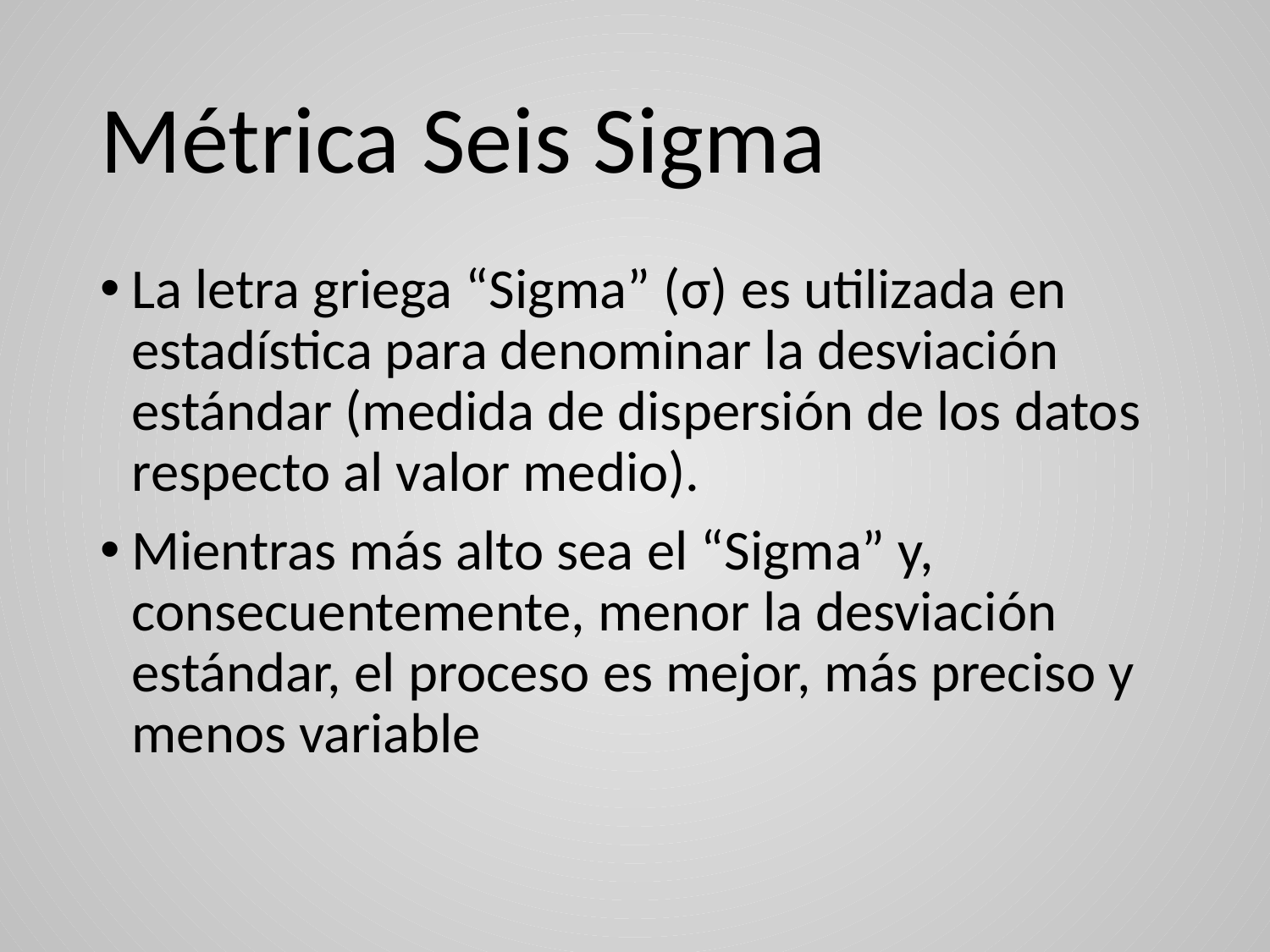

# Métrica Seis Sigma
La letra griega “Sigma” (σ) es utilizada en estadística para denominar la desviación estándar (medida de dispersión de los datos respecto al valor medio).
Mientras más alto sea el “Sigma” y, consecuentemente, menor la desviación estándar, el proceso es mejor, más preciso y menos variable